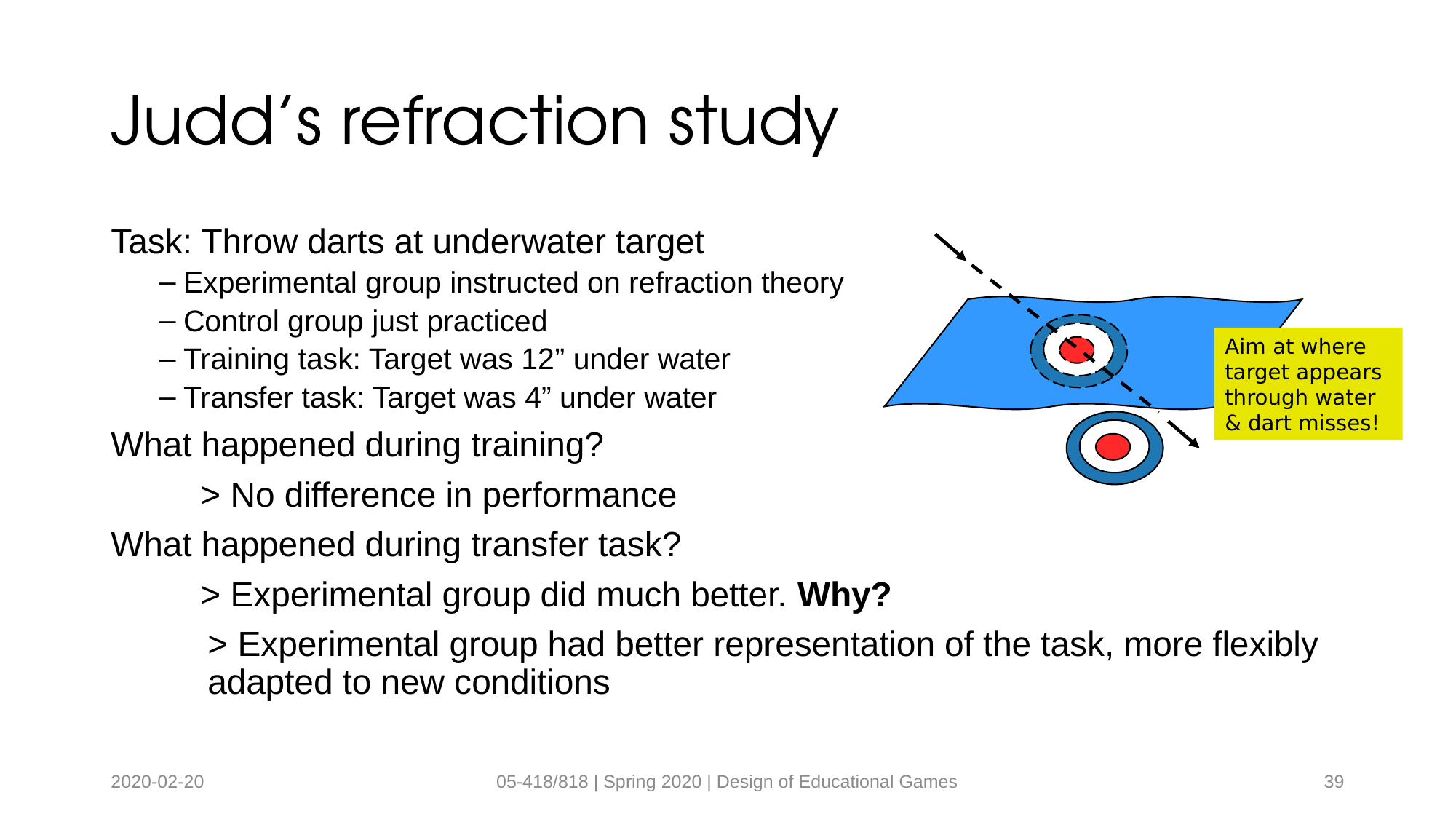

# Judd’s refraction study
Task: Throw darts at underwater target
Experimental group instructed on refraction theory
Control group just practiced
Training task: Target was 12” under water
Transfer task: Target was 4” under water
What happened during training?
	> No difference in performance
What happened during transfer task?
	> Experimental group did much better. Why?
	> Experimental group had better representation of the task, more flexibly adapted to new conditions

Aim at where target appears through water & dart misses!

2020-02-20
05-418/818 | Spring 2020 | Design of Educational Games
39